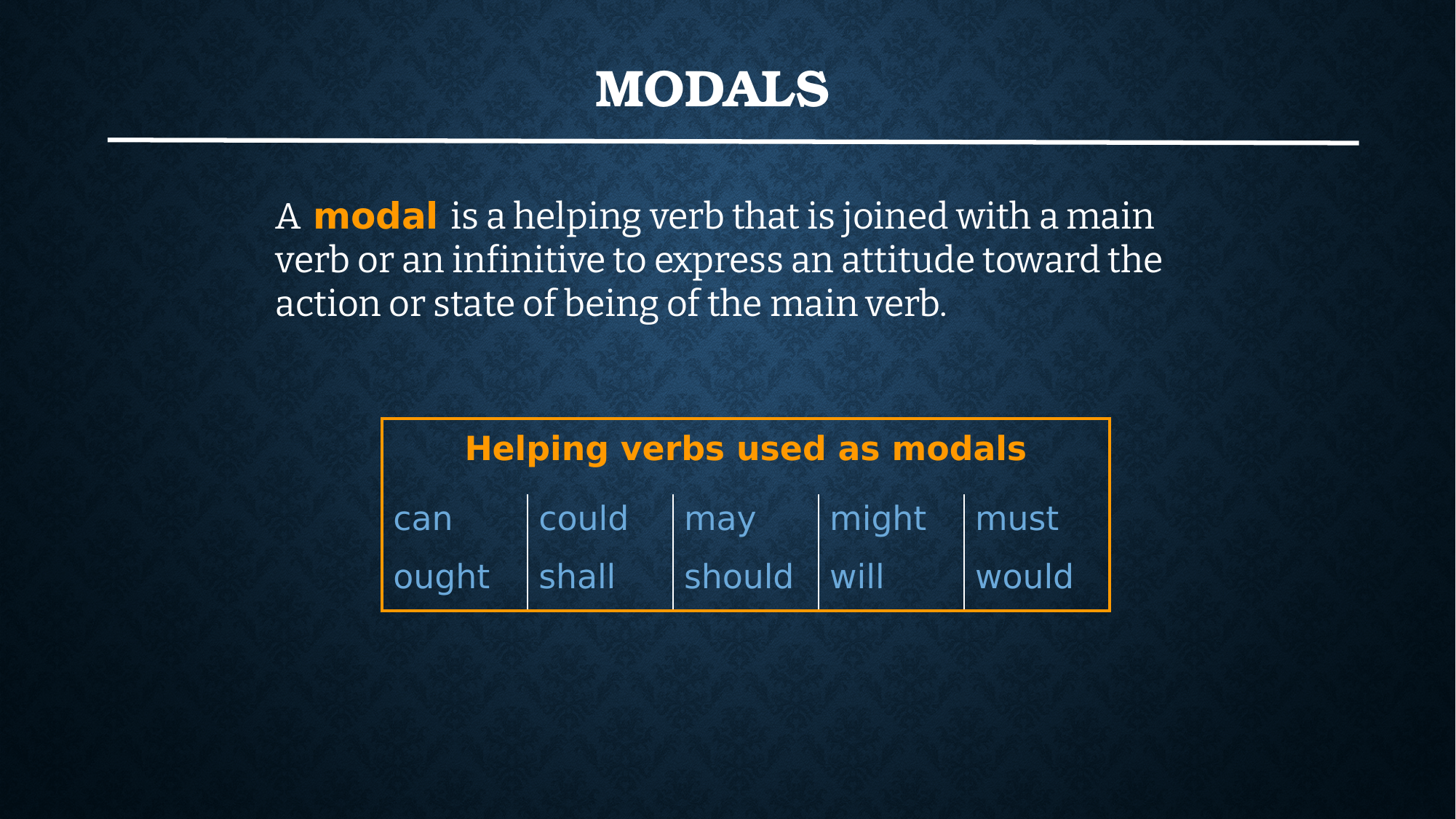

# Modals
A modal is a helping verb that is joined with a main verb or an infinitive to express an attitude toward the action or state of being of the main verb.
| Helping verbs used as modals |  |  |  |  |
| --- | --- | --- | --- | --- |
| can | could | may | might | must |
| ought | shall | should | will | would |